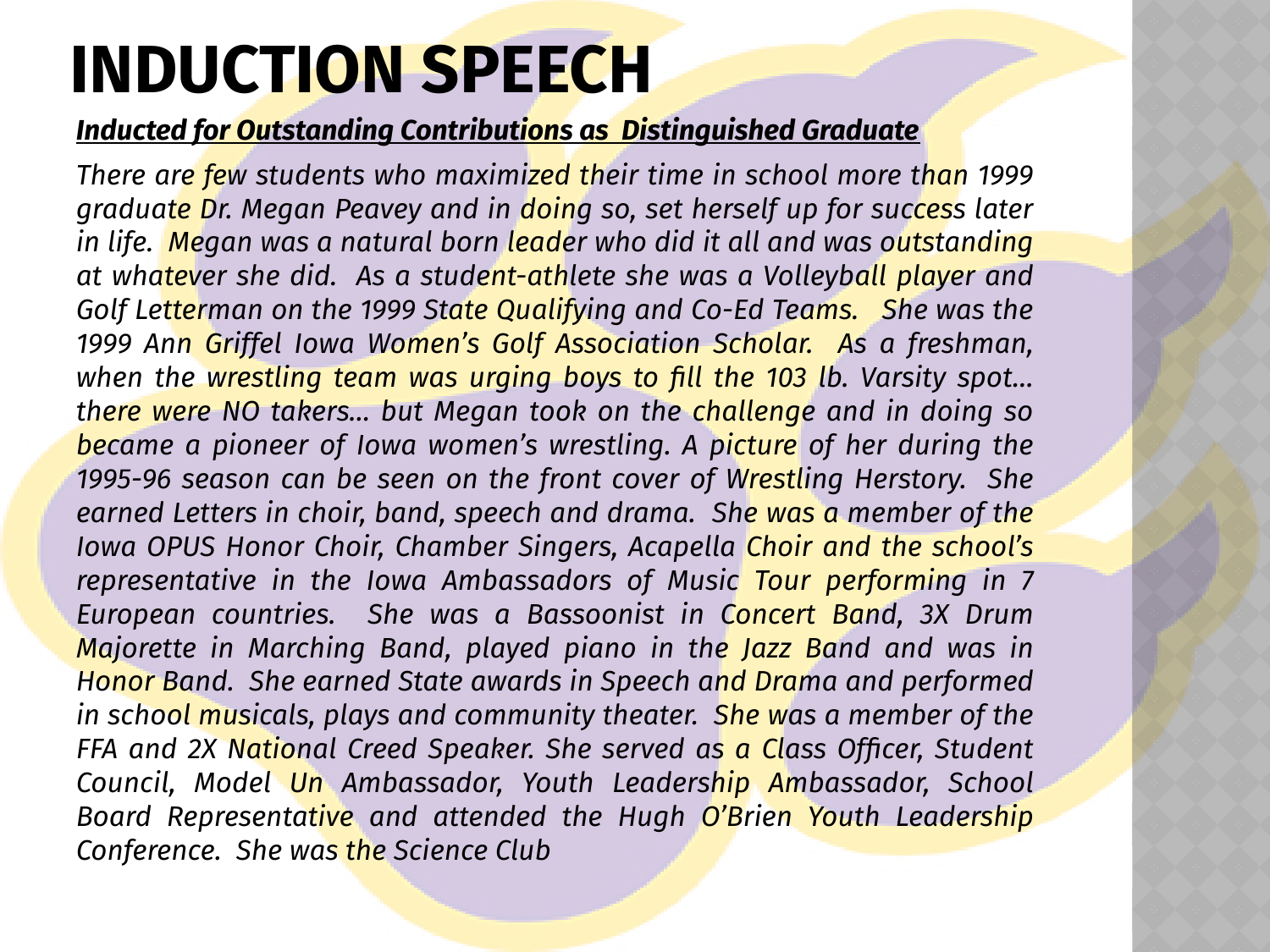

# Induction speech
Inducted for Outstanding Contributions as  Distinguished Graduate
There are few students who maximized their time in school more than 1999 graduate Dr. Megan Peavey and in doing so, set herself up for success later in life.  Megan was a natural born leader who did it all and was outstanding at whatever she did.  As a student-athlete she was a Volleyball player and Golf Letterman on the 1999 State Qualifying and Co-Ed Teams.   She was the 1999 Ann Griffel Iowa Women’s Golf Association Scholar.  As a freshman, when the wrestling team was urging boys to fill the 103 lb. Varsity spot… there were NO takers… but Megan took on the challenge and in doing so became a pioneer of Iowa women’s wrestling. A picture of her during the 1995-96 season can be seen on the front cover of Wrestling Herstory.  She earned Letters in choir, band, speech and drama.  She was a member of the Iowa OPUS Honor Choir, Chamber Singers, Acapella Choir and the school’s representative in the Iowa Ambassadors of Music Tour performing in 7 European countries.  She was a Bassoonist in Concert Band, 3X Drum Majorette in Marching Band, played piano in the Jazz Band and was in Honor Band.  She earned State awards in Speech and Drama and performed in school musicals, plays and community theater.  She was a member of the FFA and 2X National Creed Speaker. She served as a Class Officer, Student Council, Model Un Ambassador, Youth Leadership Ambassador, School Board Representative and attended the Hugh O’Brien Youth Leadership Conference.  She was the Science Club